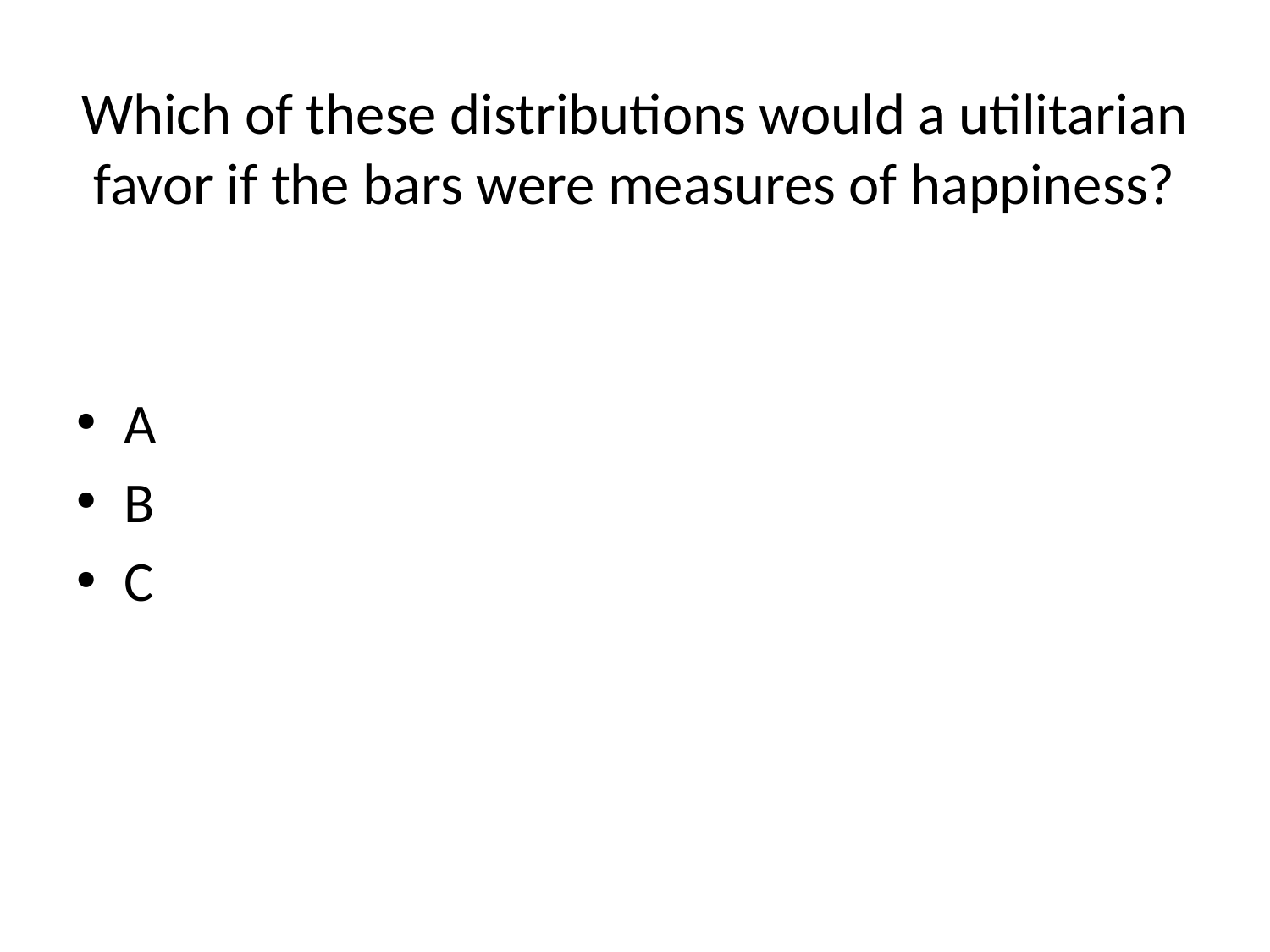

# Which of these distributions would a utilitarian favor if the bars were measures of happiness?
A
B
C